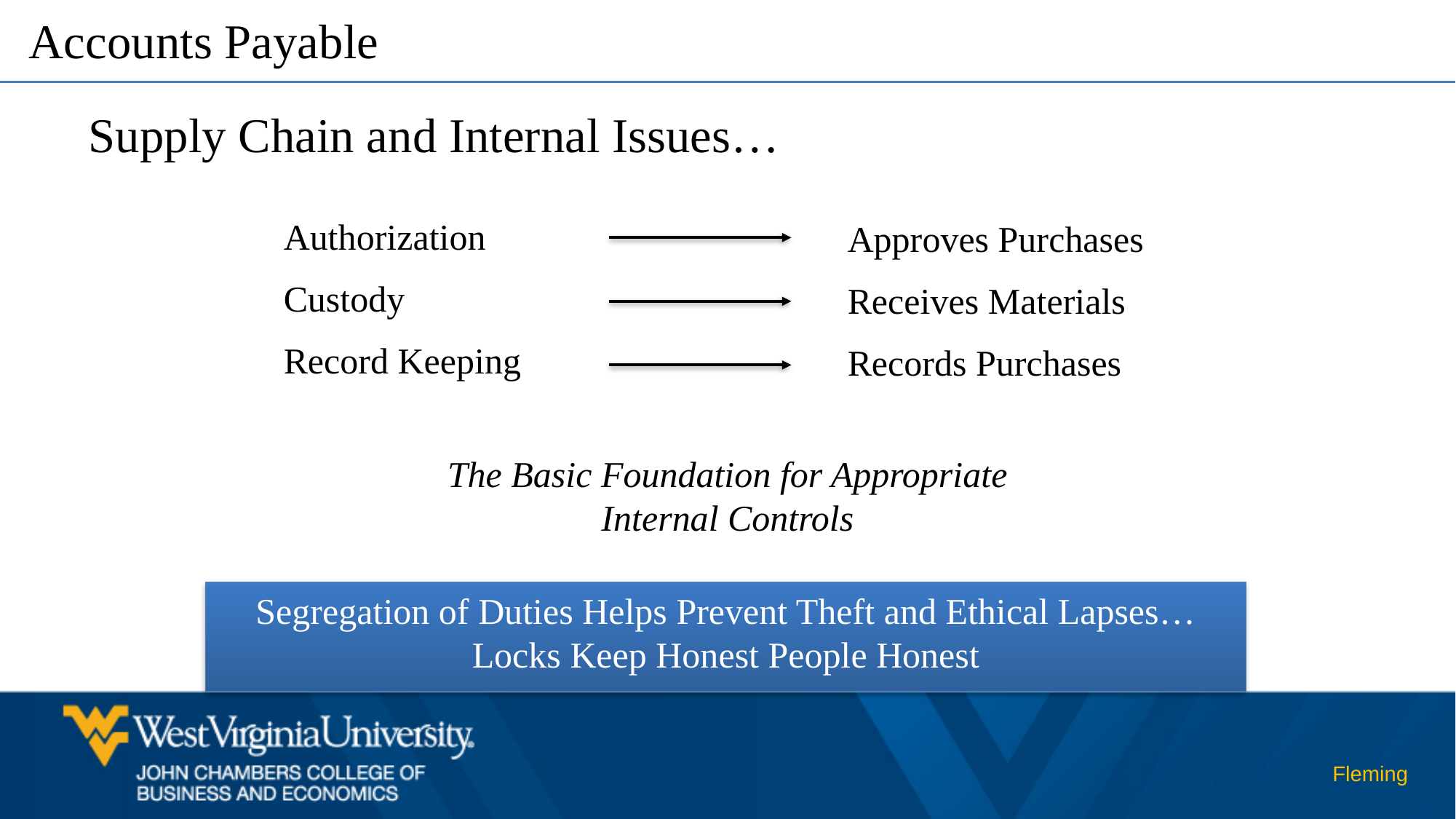

Accounts Payable
Supply Chain and Internal Issues…
Authorization
Custody
Record Keeping
Approves Purchases
Receives Materials
Records Purchases
The Basic Foundation for Appropriate Internal Controls

Segregation of Duties Helps Prevent Theft and Ethical Lapses…Locks Keep Honest People Honest
Fleming